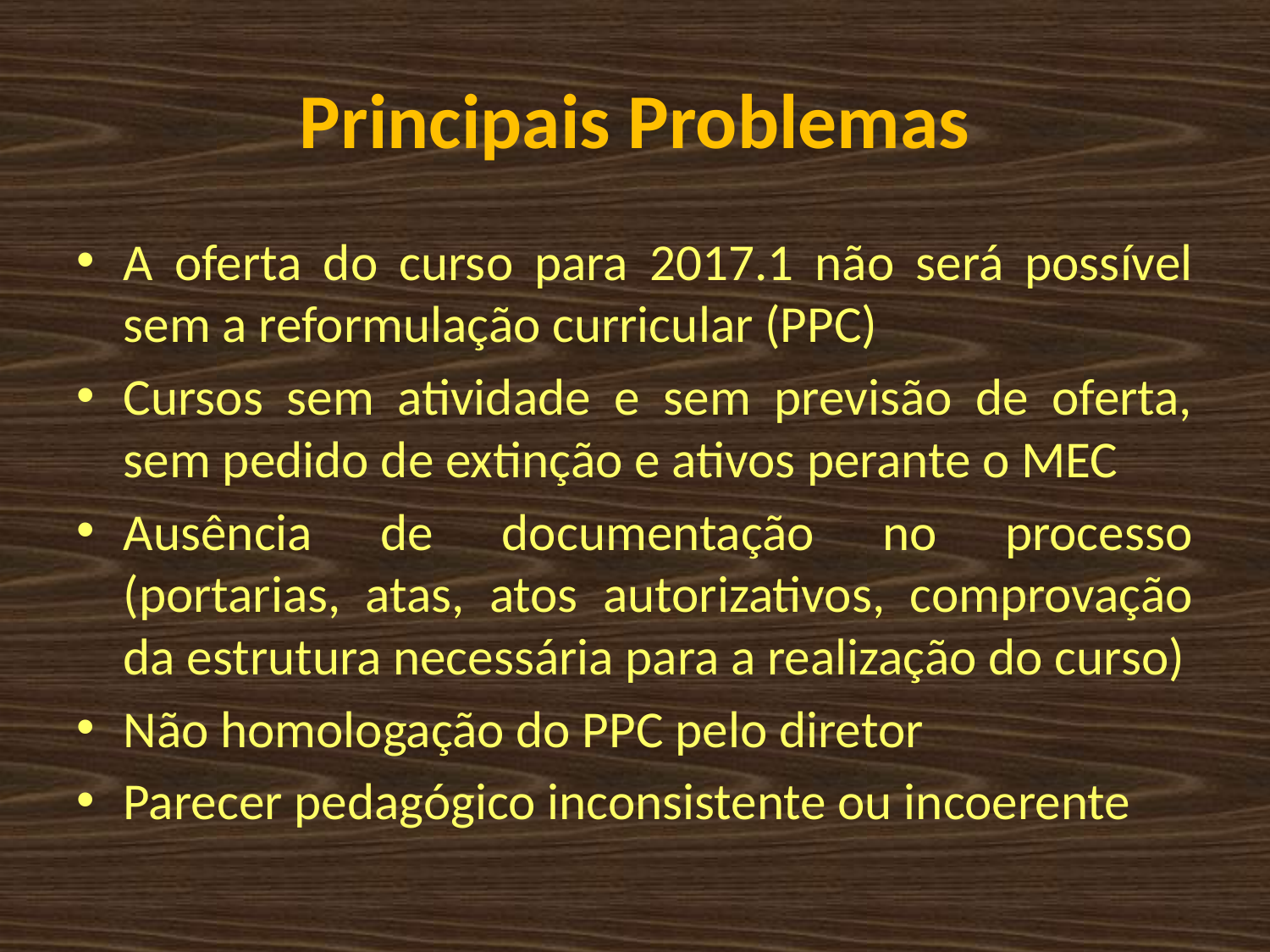

# Principais Problemas
A oferta do curso para 2017.1 não será possível sem a reformulação curricular (PPC)
Cursos sem atividade e sem previsão de oferta, sem pedido de extinção e ativos perante o MEC
Ausência de documentação no processo (portarias, atas, atos autorizativos, comprovação da estrutura necessária para a realização do curso)
Não homologação do PPC pelo diretor
Parecer pedagógico inconsistente ou incoerente